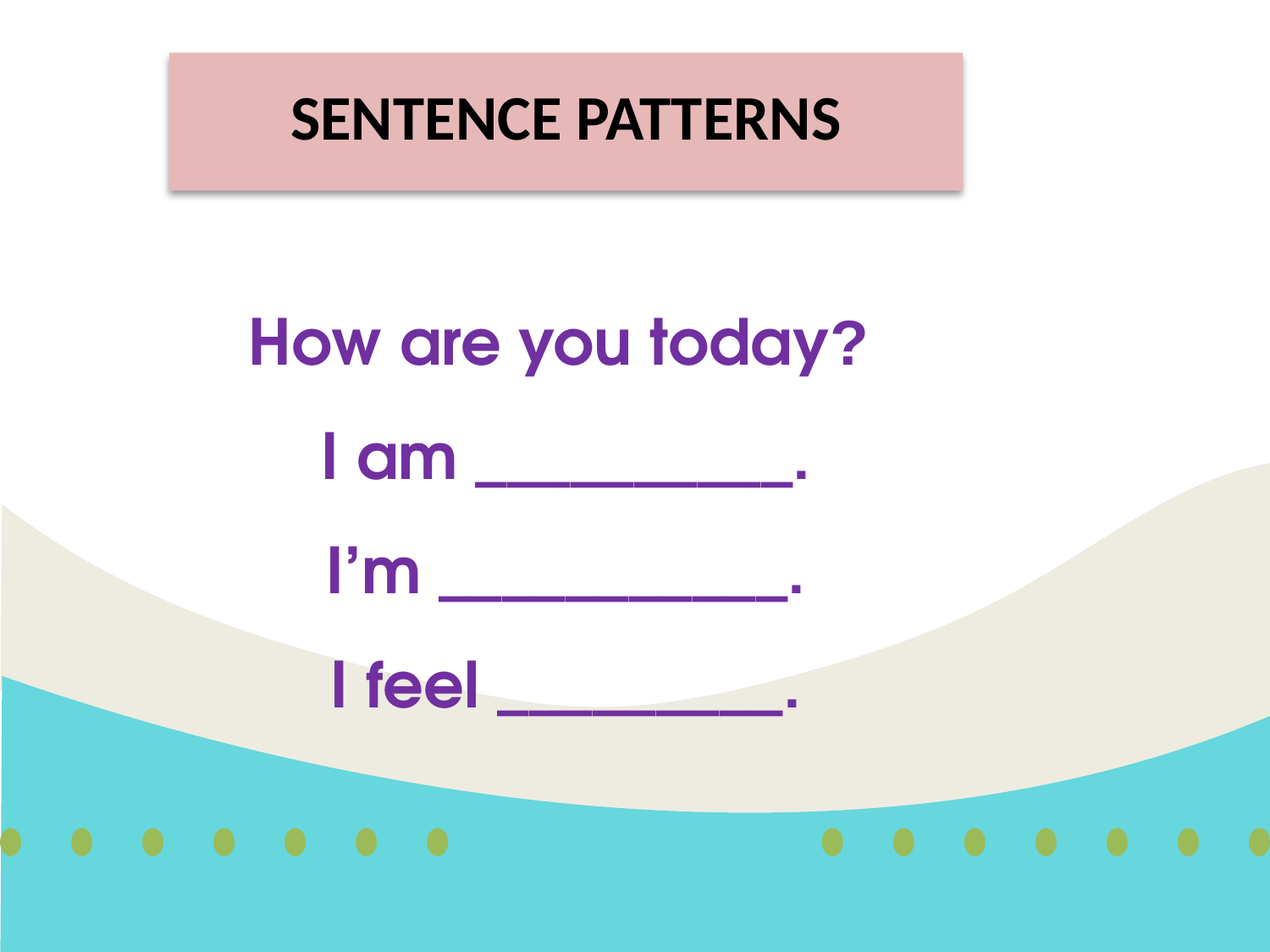

SENTENCE PATTERNS
How are you today?
I am __________.
I’m ___________.
I feel _________.